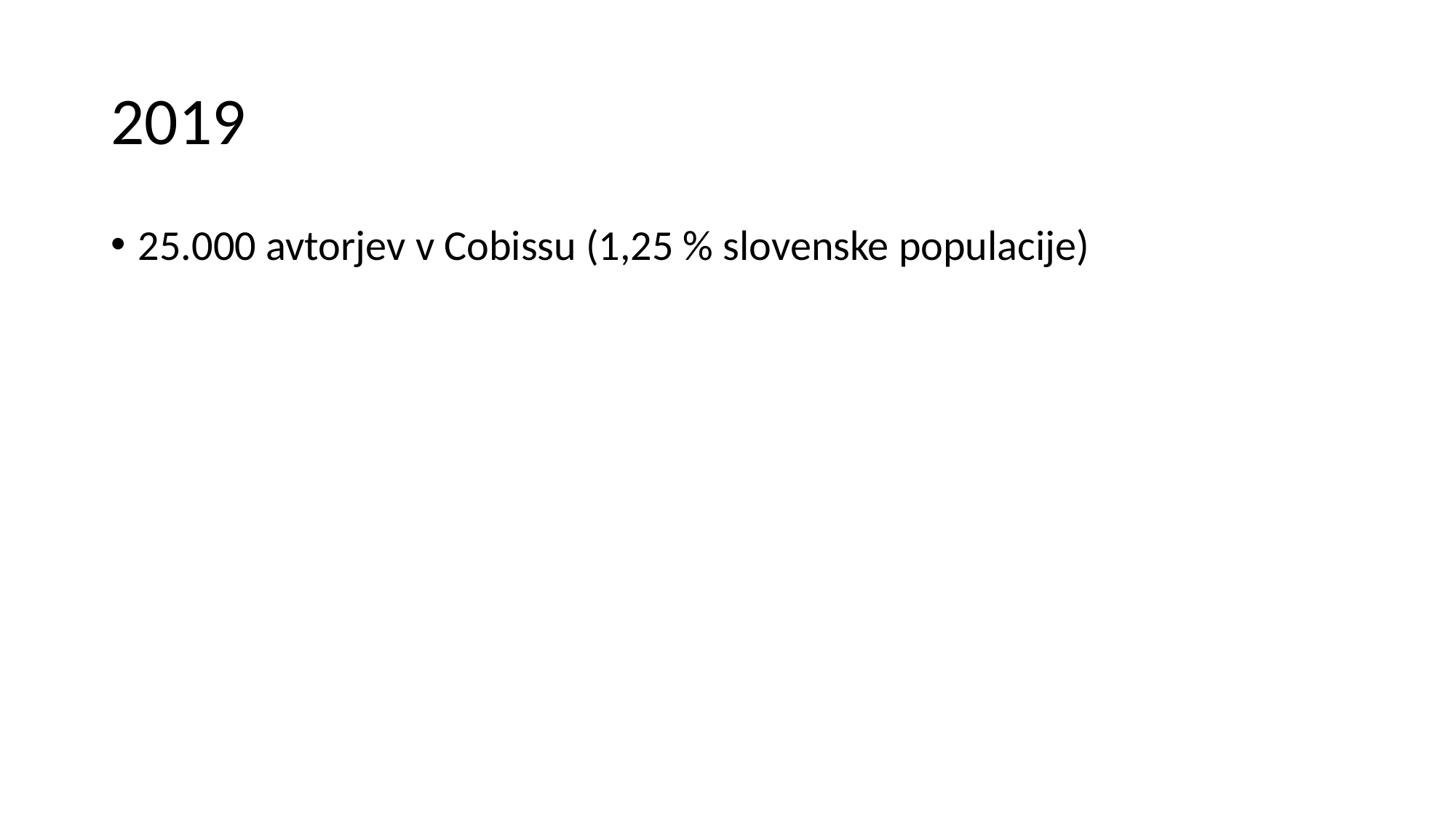

# 2019
25.000 avtorjev v Cobissu (1,25 % slovenske populacije)